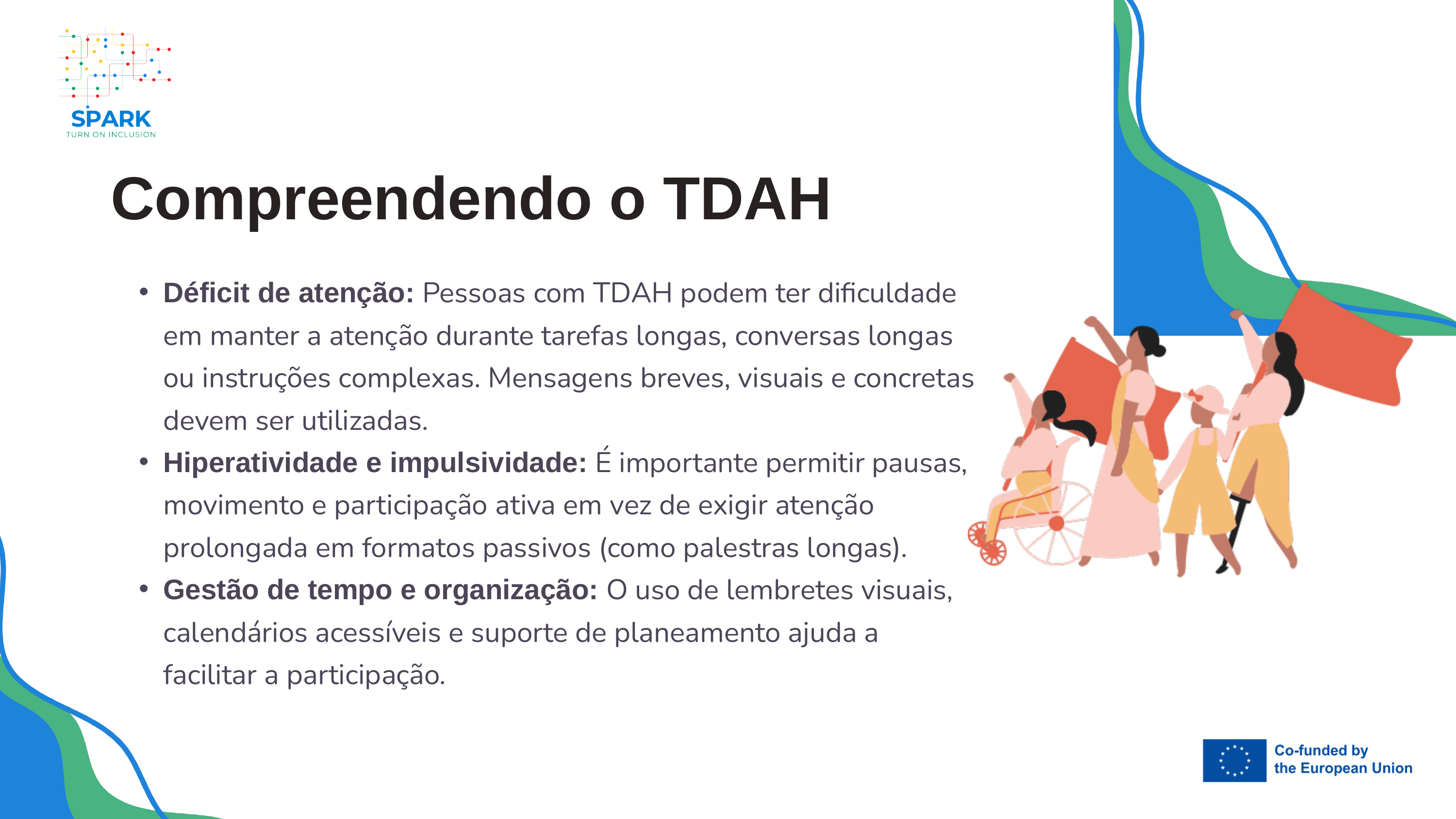

Compreendendo o TDAH
Déficit de atenção: Pessoas com TDAH podem ter dificuldade em manter a atenção durante tarefas longas, conversas longas ou instruções complexas. Mensagens breves, visuais e concretas devem ser utilizadas.
Hiperatividade e impulsividade: É importante permitir pausas, movimento e participação ativa em vez de exigir atenção prolongada em formatos passivos (como palestras longas).
Gestão de tempo e organização: O uso de lembretes visuais, calendários acessíveis e suporte de planeamento ajuda a facilitar a participação.